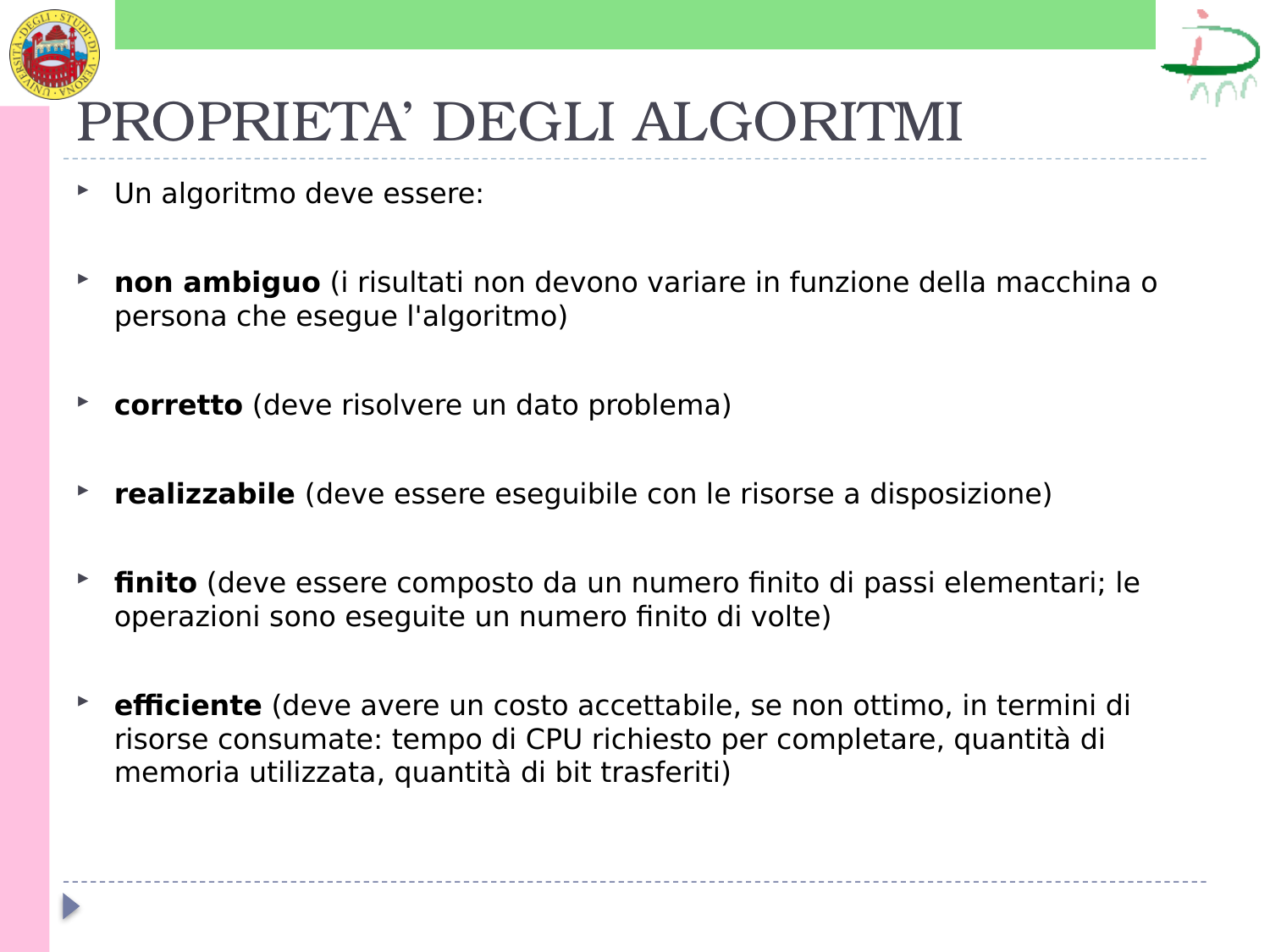

# PROPRIETA’ DEGLI ALGORITMI
Un algoritmo deve essere:

non ambiguo (i risultati non devono variare in funzione della macchina o persona che esegue l'algoritmo)

corretto (deve risolvere un dato problema)

realizzabile (deve essere eseguibile con le risorse a disposizione)

finito (deve essere composto da un numero finito di passi elementari; le operazioni sono eseguite un numero finito di volte)

efficiente (deve avere un costo accettabile, se non ottimo, in termini di risorse consumate: tempo di CPU richiesto per completare, quantità di memoria utilizzata, quantità di bit trasferiti)